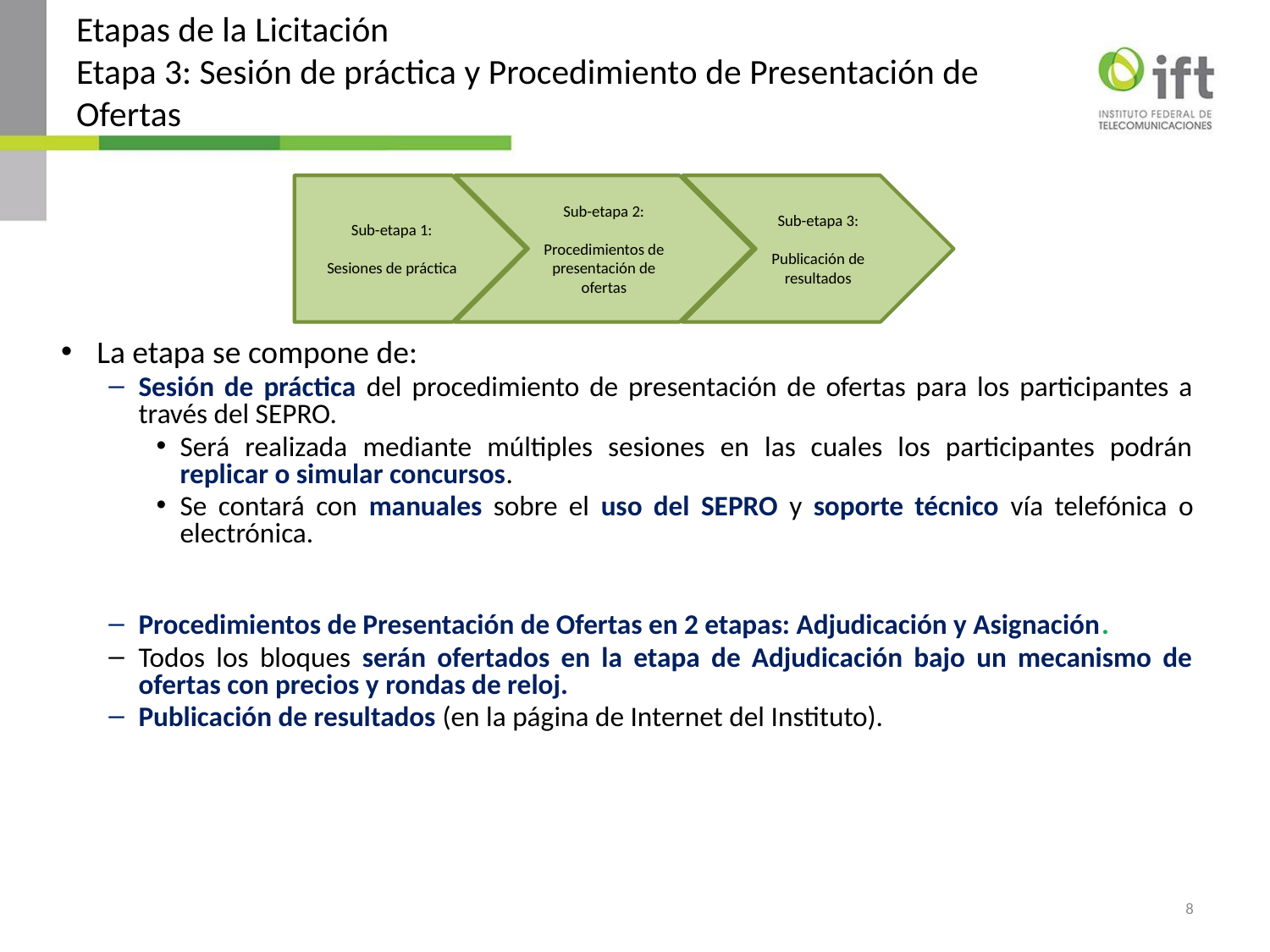

# Etapas de la Licitación Etapa 3: Sesión de práctica y Procedimiento de Presentación de Ofertas
Sub-etapa 2:

Procedimientos de presentación de ofertas
Sub-etapa 1:

Sesiones de práctica
Sub-etapa 3:

Publicación de resultados
La etapa se compone de:
Sesión de práctica del procedimiento de presentación de ofertas para los participantes a través del SEPRO.
Será realizada mediante múltiples sesiones en las cuales los participantes podrán replicar o simular concursos.
Se contará con manuales sobre el uso del SEPRO y soporte técnico vía telefónica o electrónica.

Procedimientos de Presentación de Ofertas en 2 etapas: Adjudicación y Asignación.
Todos los bloques serán ofertados en la etapa de Adjudicación bajo un mecanismo de ofertas con precios y rondas de reloj.
Publicación de resultados (en la página de Internet del Instituto).
8